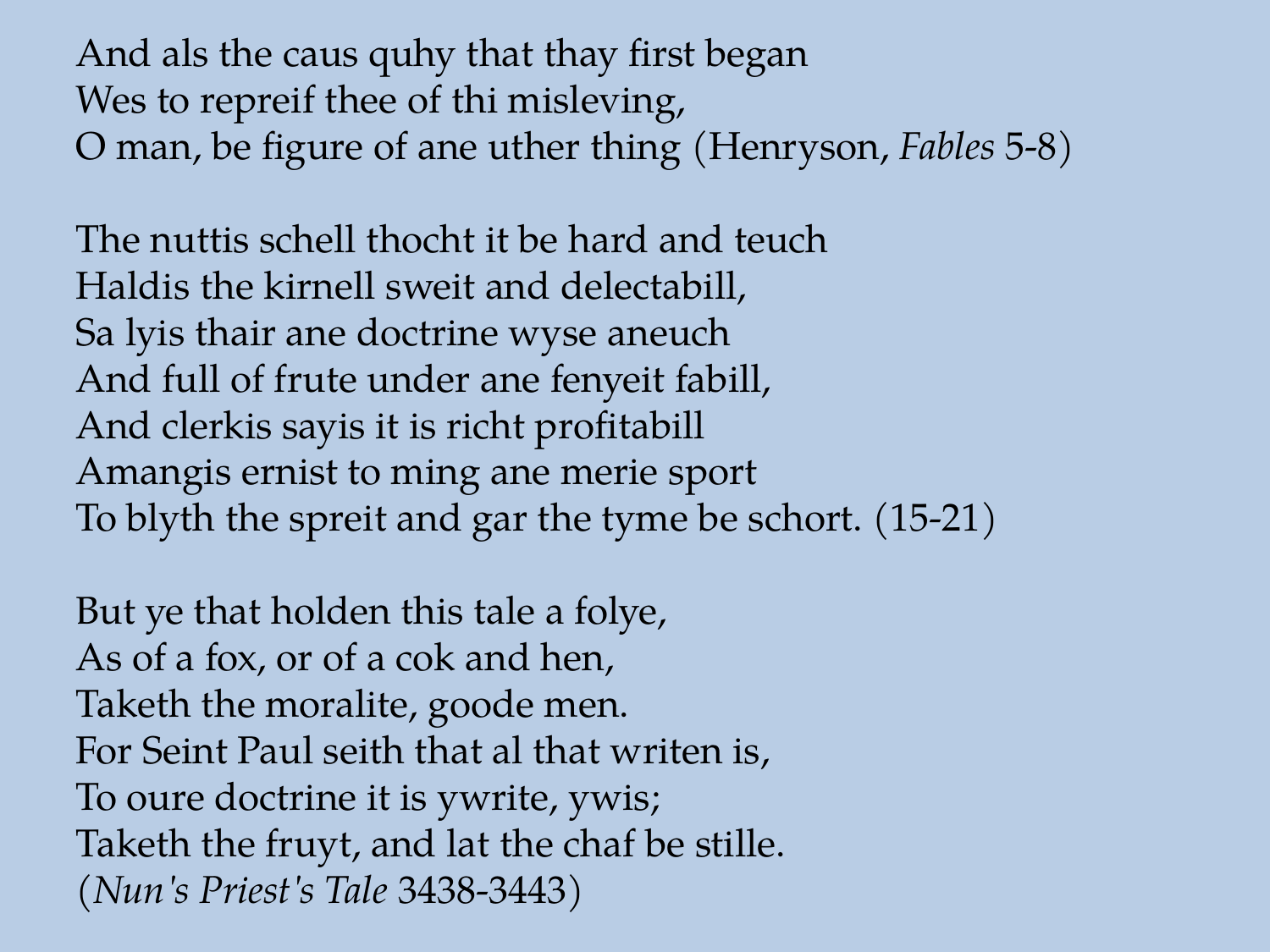

And als the caus quhy that thay first began
Wes to repreif thee of thi misleving,
O man, be figure of ane uther thing (Henryson, Fables 5-8)

The nuttis schell thocht it be hard and teuch
Haldis the kirnell sweit and delectabill,
Sa lyis thair ane doctrine wyse aneuch
And full of frute under ane fenyeit fabill,
And clerkis sayis it is richt profitabill
Amangis ernist to ming ane merie sport
To blyth the spreit and gar the tyme be schort. (15-21)

But ye that holden this tale a folye,
As of a fox, or of a cok and hen,
Taketh the moralite, goode men.
For Seint Paul seith that al that writen is,
To oure doctrine it is ywrite, ywis;
Taketh the fruyt, and lat the chaf be stille.
(Nun's Priest's Tale 3438-3443)